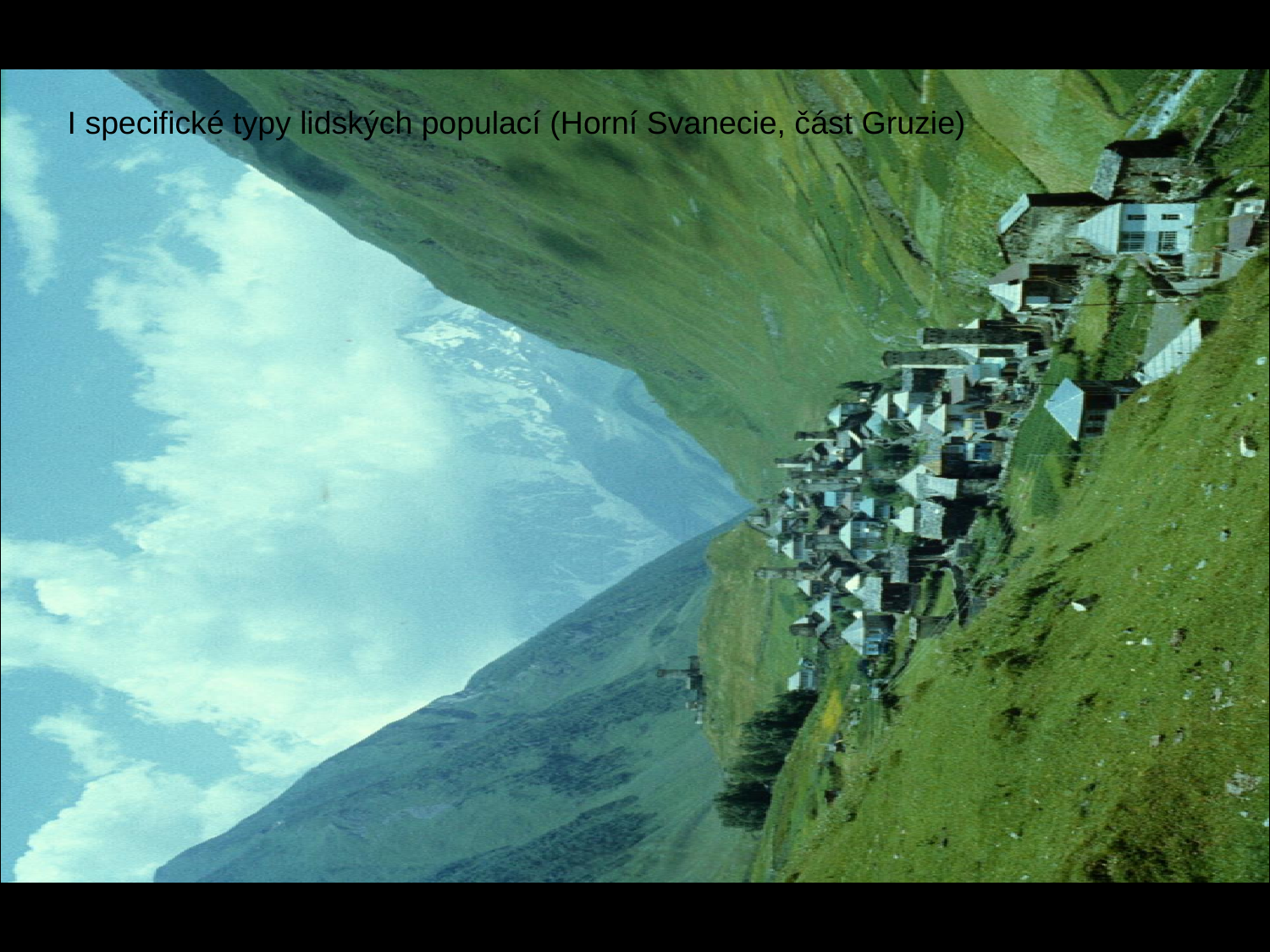

#
I specifické typy lidských populací (Horní Svanecie, část Gruzie)